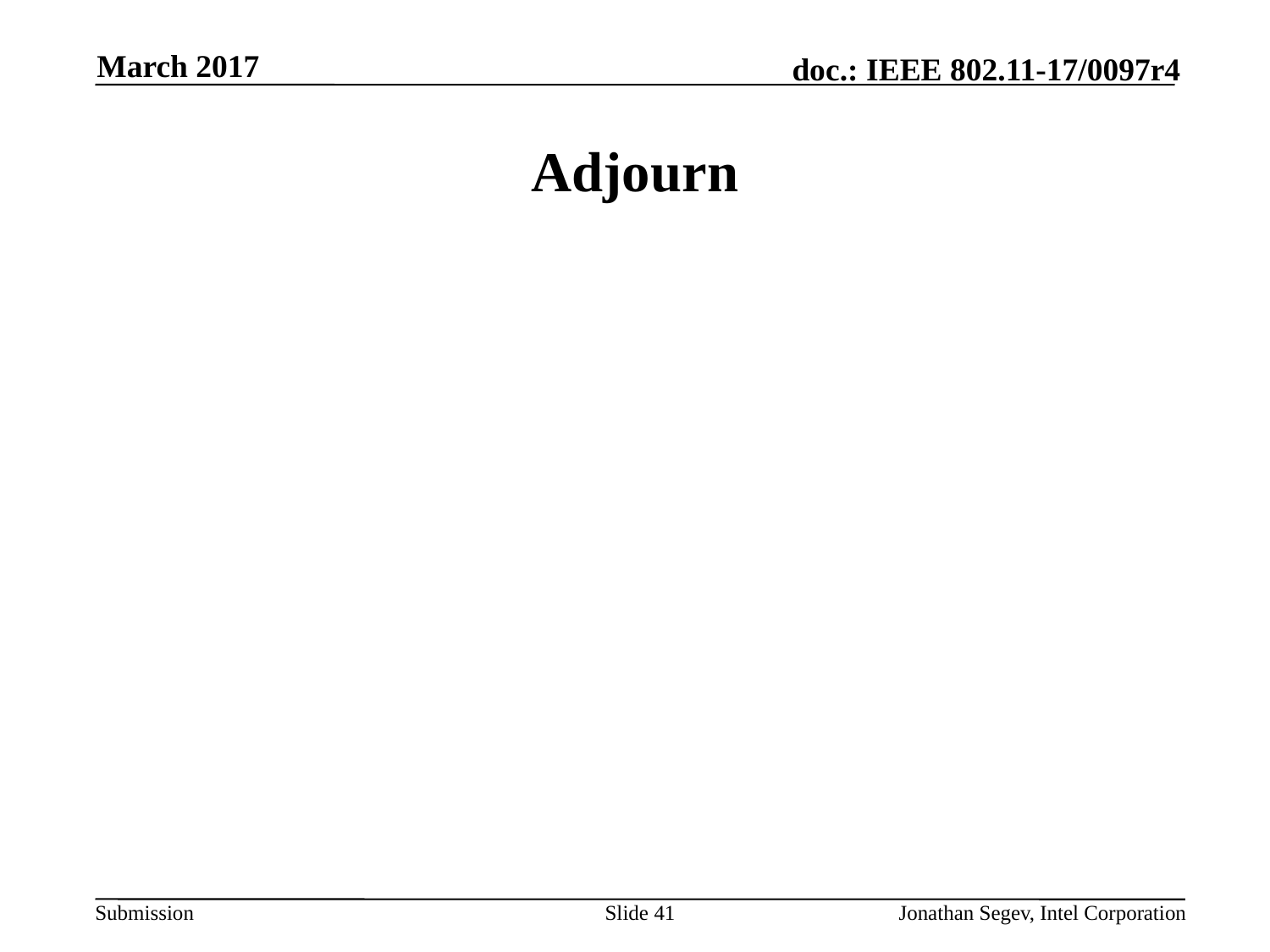

March 2017
# Adjourn

Slide 41
Jonathan Segev, Intel Corporation